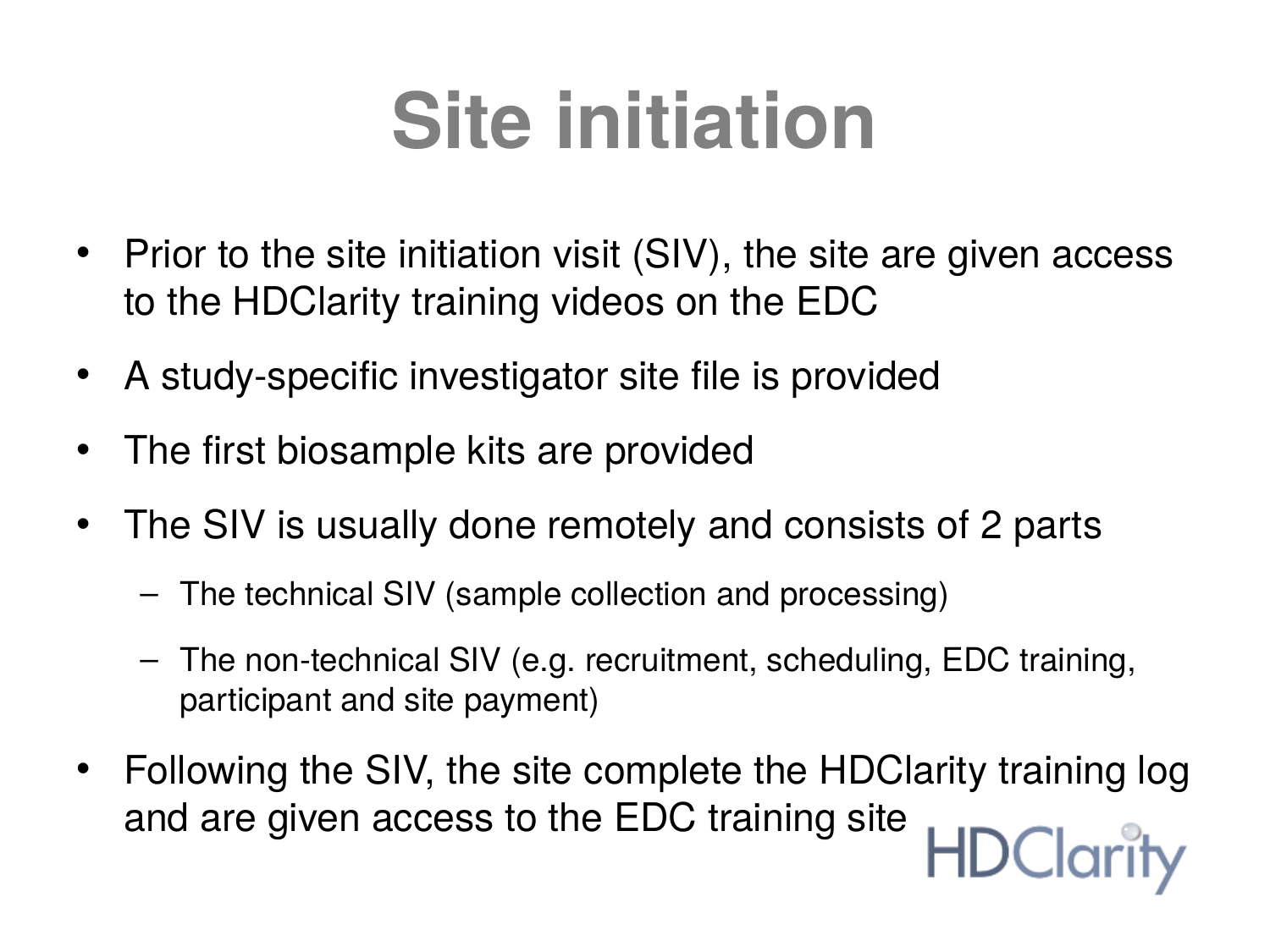

# Site initiation
Prior to the site initiation visit (SIV), the site are given access to the HDClarity training videos on the EDC
A study-specific investigator site file is provided
The first biosample kits are provided
The SIV is usually done remotely and consists of 2 parts
The technical SIV (sample collection and processing)
The non-technical SIV (e.g. recruitment, scheduling, EDC training, participant and site payment)
Following the SIV, the site complete the HDClarity training log and are given access to the EDC training site